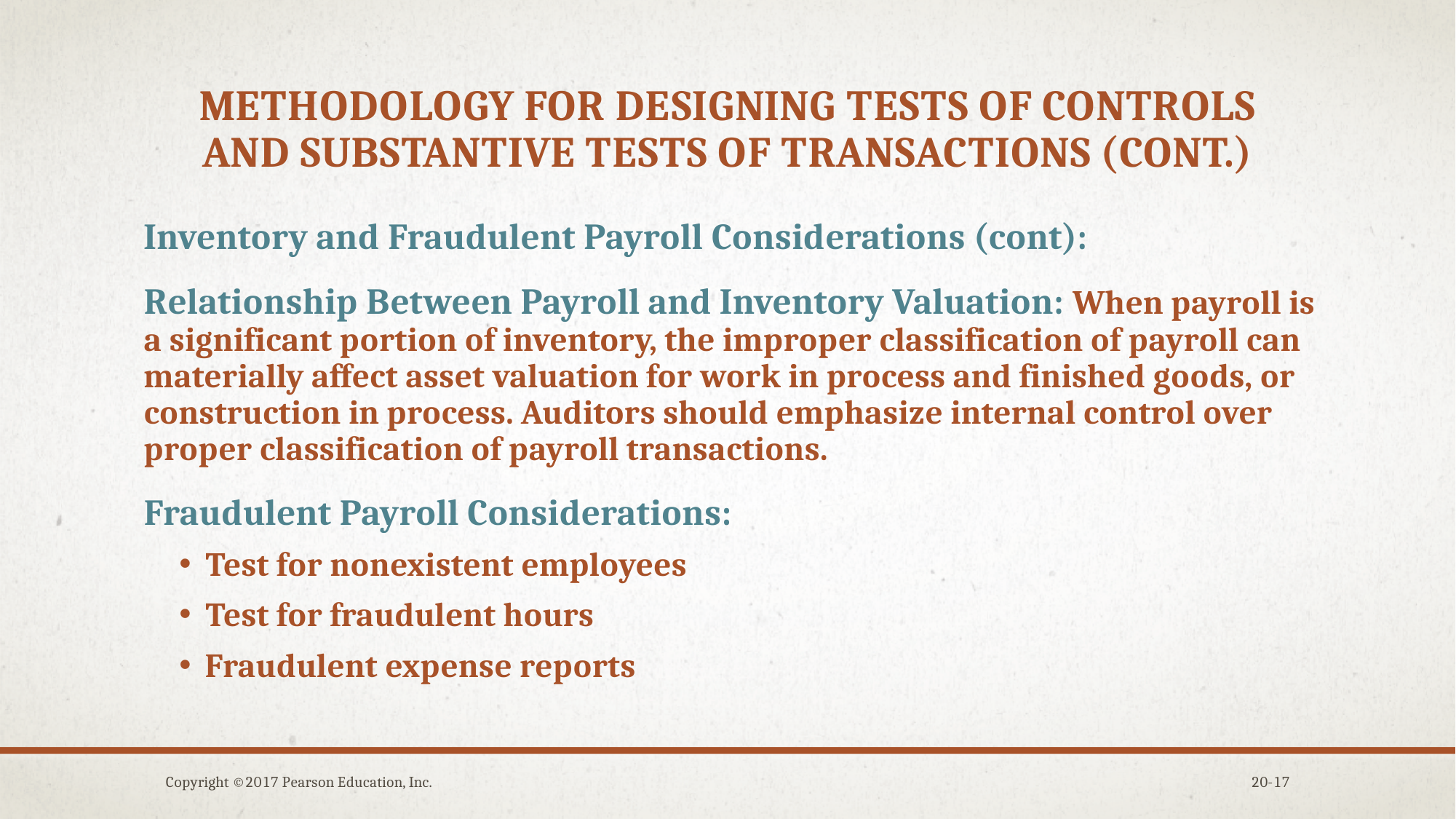

# Methodology for designing tests of controls and substantive tests of transactions (cont.)
Inventory and Fraudulent Payroll Considerations (cont):
Relationship Between Payroll and Inventory Valuation: When payroll is a significant portion of inventory, the improper classification of payroll can materially affect asset valuation for work in process and finished goods, or construction in process. Auditors should emphasize internal control over proper classification of payroll transactions.
Fraudulent Payroll Considerations:
Test for nonexistent employees
Test for fraudulent hours
Fraudulent expense reports
Copyright ©2017 Pearson Education, Inc.
20-17